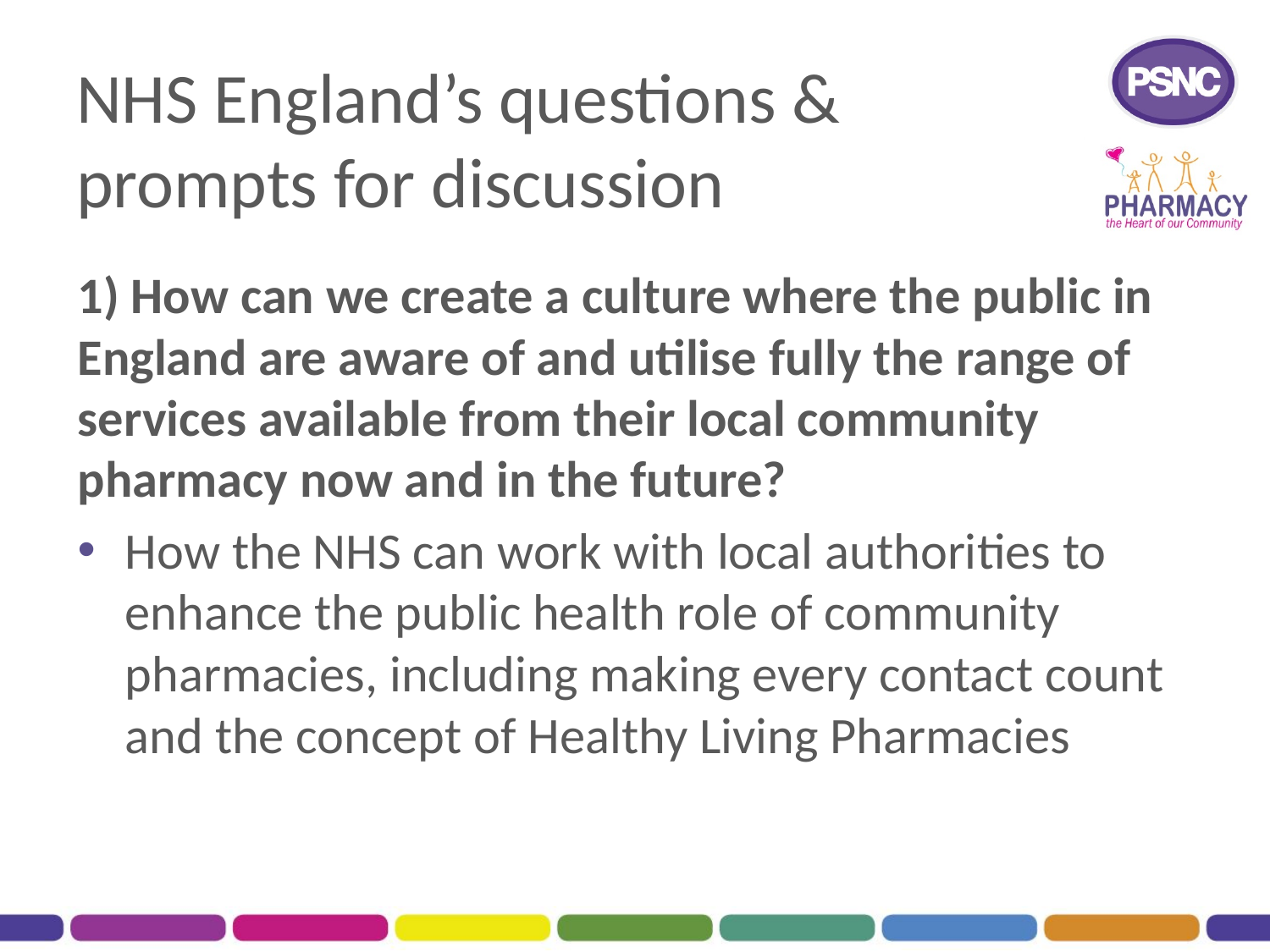

# NHS England’s questions & prompts for discussion
1) How can we create a culture where the public in England are aware of and utilise fully the range of services available from their local community pharmacy now and in the future?
How the NHS can work with local authorities to enhance the public health role of community pharmacies, including making every contact count and the concept of Healthy Living Pharmacies